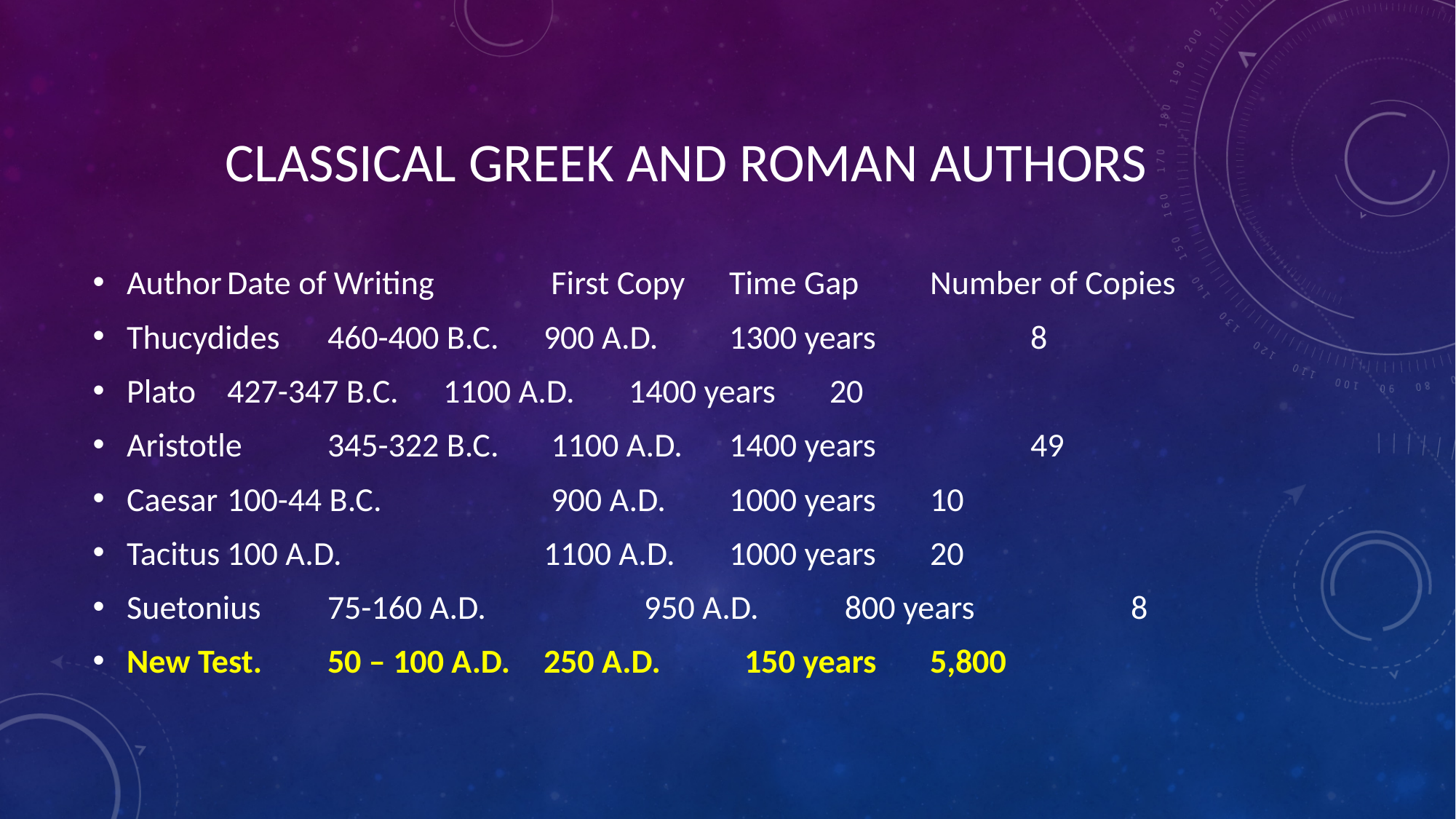

# Classical Greek and Roman Authors
Author			Date of Writing	   First Copy		Time Gap		Number of Copies
Thucydides		460-400 B.C.	  900 A.D.		1300 years	  	8
Plato				427-347 B.C.	  1100 A.D.		1400 years		20
Aristotle			345-322 B.C.	   1100 A.D.		1400 years	 	49
Caesar			100-44 B.C.	      	   900 A.D.		1000 years		10
Tacitus			100 A.D.	    	  1100 A.D.		1000 years		20
Suetonius		75-160 A.D.	      	  950 A.D.		  800 years	  	8
New Test.		50 – 100 A.D.	  250 A.D.		  150 years		5,800